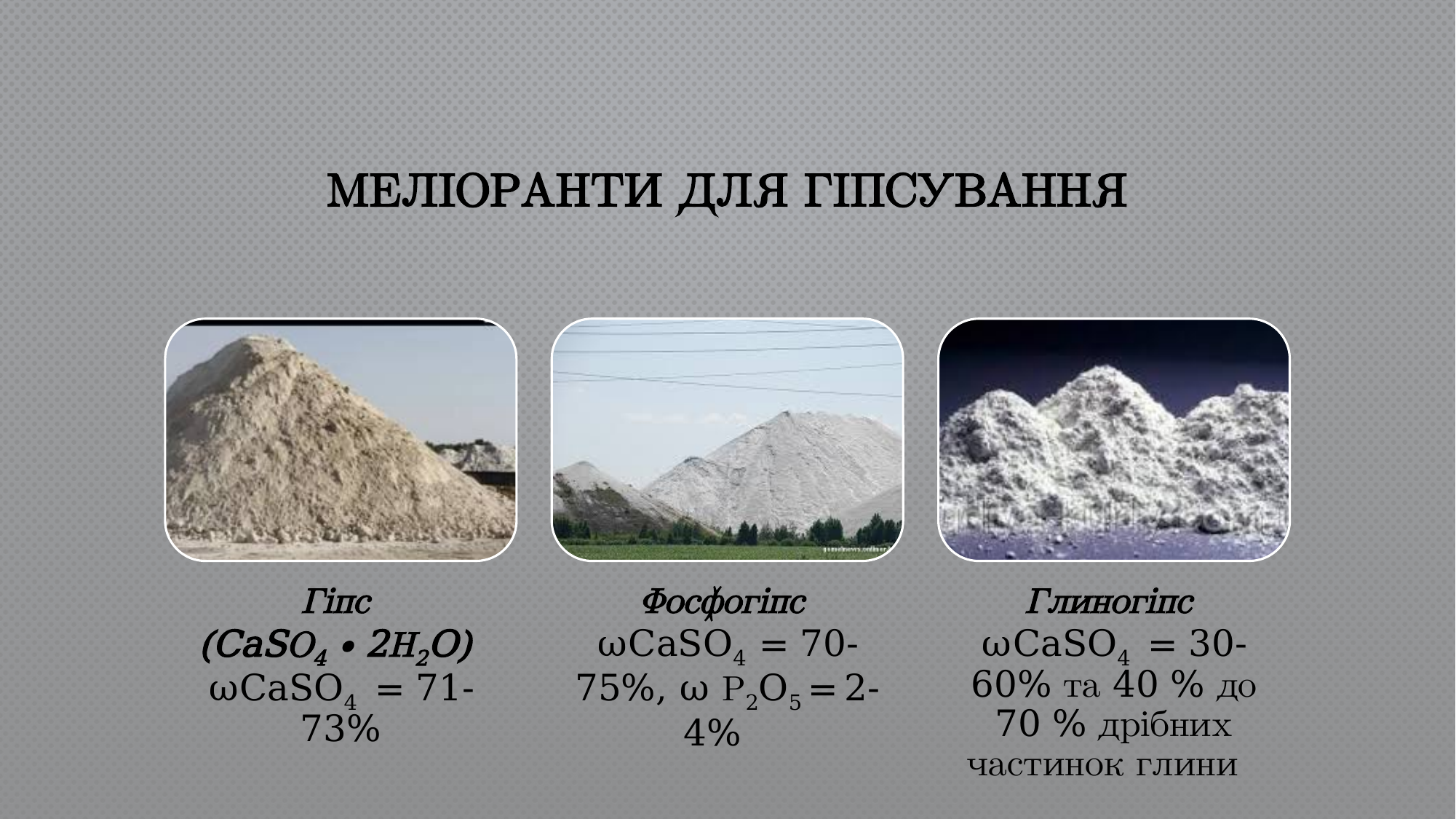

# Меліоранти для гіпсування
Гіпс
(CaSО4 • 2Н2O)  ωCaSO4  = 71-73%
Фосфогіпс
ωCaSO4  = 70-75%, ω Р2O5 = 2-4%
Глиногіпс
ωCaSO4  = 30-60% та 40 % до 70 % дрібних частинок глини